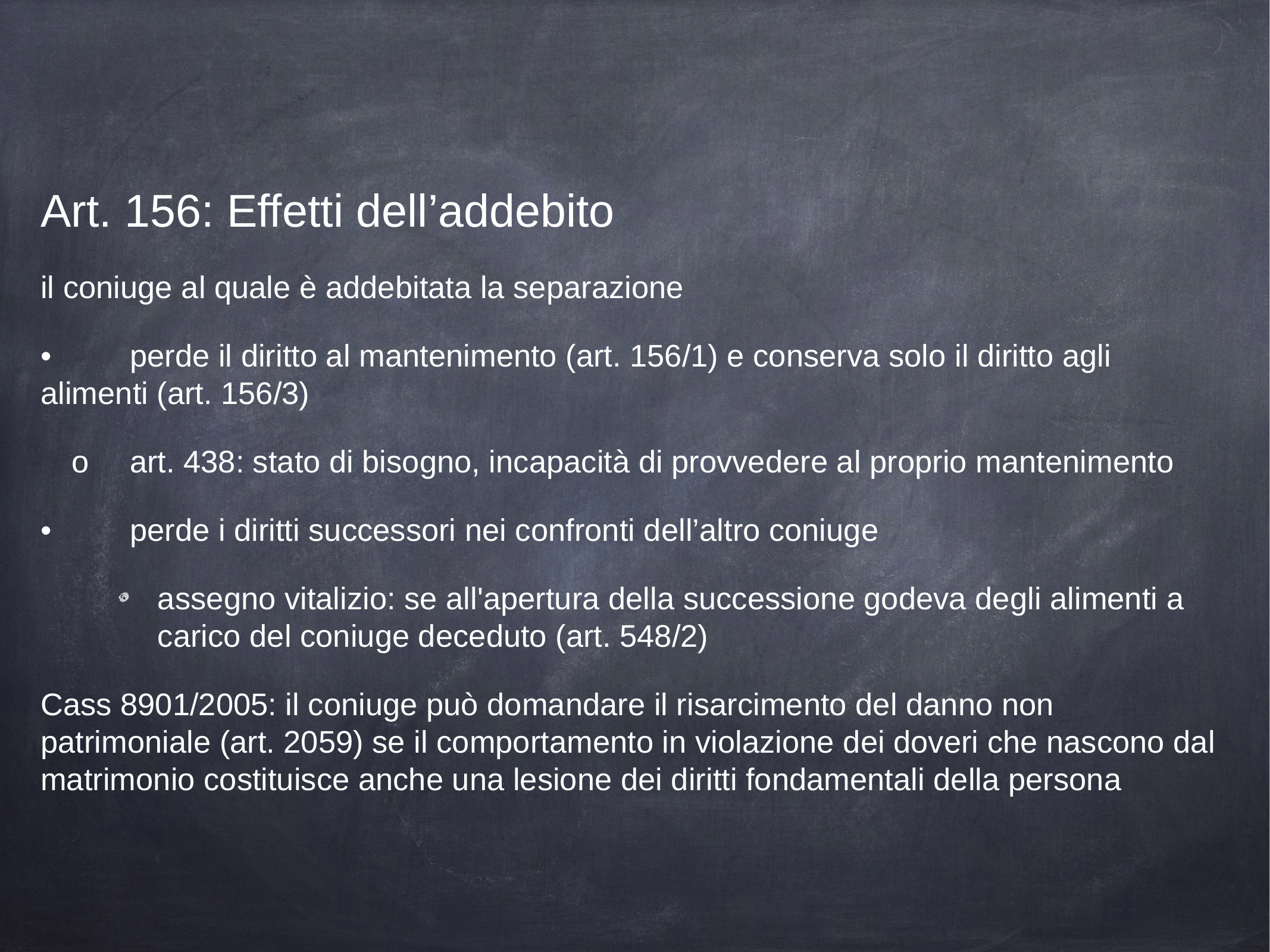

Art. 156: Effetti dell’addebito
il coniuge al quale è addebitata la separazione
•	perde il diritto al mantenimento (art. 156/1) e conserva solo il diritto agli alimenti (art. 156/3)
o	art. 438: stato di bisogno, incapacità di provvedere al proprio mantenimento
•	perde i diritti successori nei confronti dell’altro coniuge
assegno vitalizio: se all'apertura della successione godeva degli alimenti a carico del coniuge deceduto (art. 548/2)
Cass 8901/2005: il coniuge può domandare il risarcimento del danno non patrimoniale (art. 2059) se il comportamento in violazione dei doveri che nascono dal matrimonio costituisce anche una lesione dei diritti fondamentali della persona